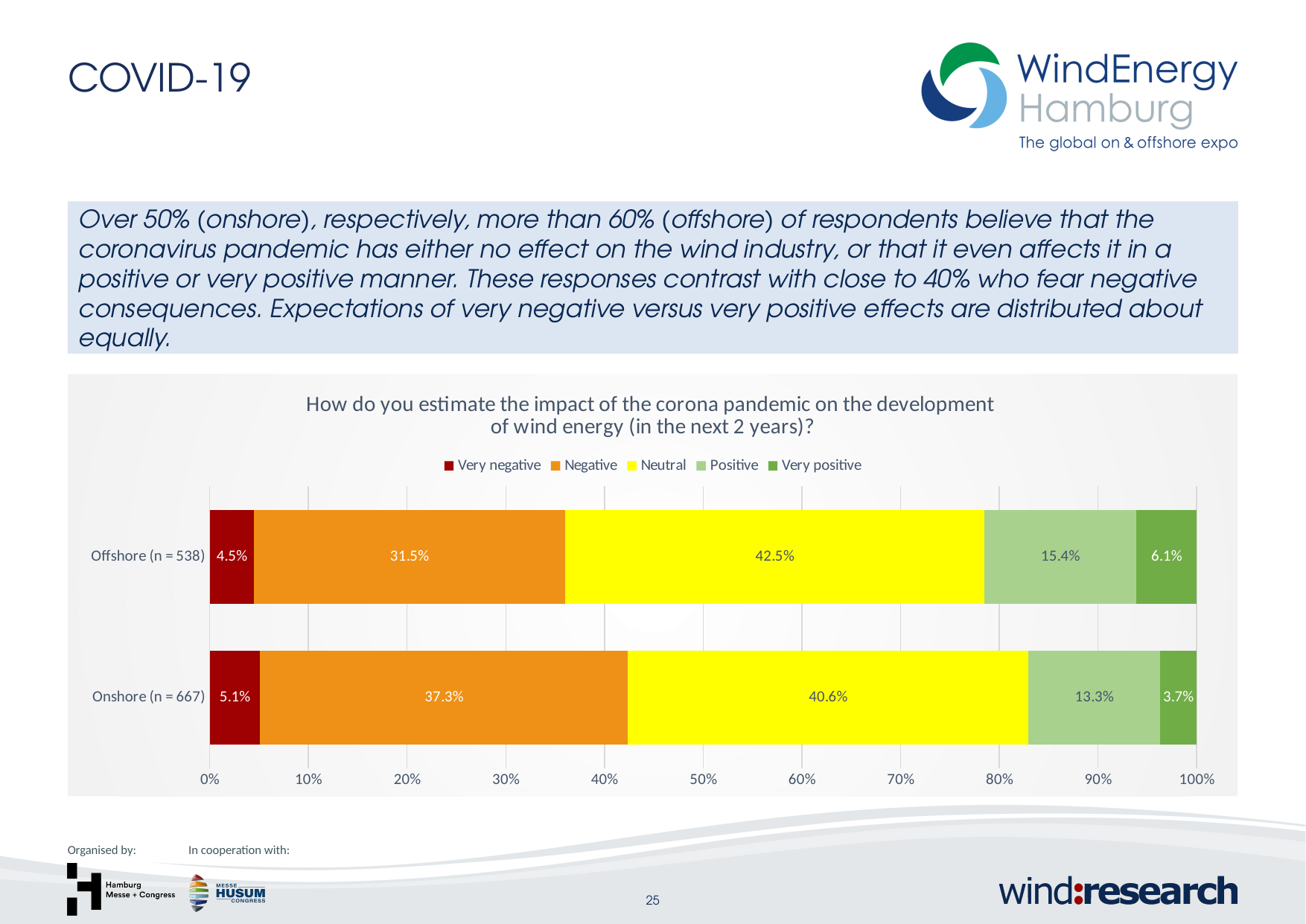

COVID-19
Over 50% (onshore), respectively, more than 60% (offshore) of respondents believe that the coronavirus pandemic has either no effect on the wind industry, or that it even affects it in a positive or very positive manner. These responses contrast with close to 40% who fear negative consequences. Expectations of very negative versus very positive effects are distributed about equally.

### Chart: How do you estimate the impact of the corona pandemic on the development
of wind energy (in the next 2 years)?

| Category | Very negative | Negative | Neutral | Positive | Very positive |
|---|---|---|---|---|---|
| Onshore (n = 667) | 0.05089820359281437 | 0.3727544910179641 | 0.405688622754491 | 0.13323353293413173 | 0.0374251497005988 |
| Offshore (n = 538) | 0.04452690166975881 | 0.31539888682745826 | 0.424860853432282 | 0.15398886827458255 | 0.061224489795918366 |